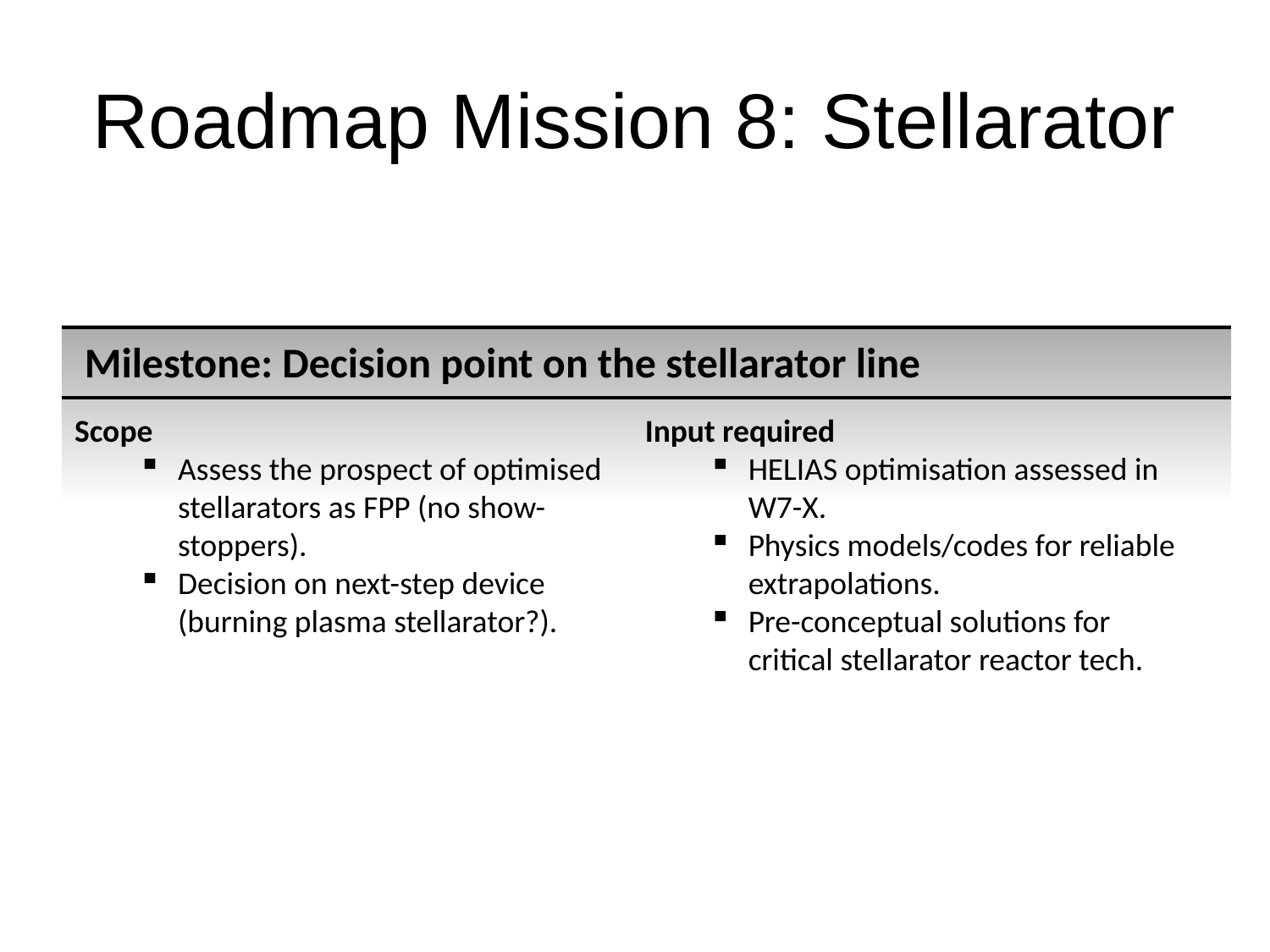

# Roadmap Mission 8: Stellarator

Milestone: Decision point on the stellarator line

Scope
Assess the prospect of optimised stellarators as FPP (no show-stoppers).
Decision on next-step device (burning plasma stellarator?).

Input required
HELIAS optimisation assessed in W7-X.
Physics models/codes for reliable extrapolations.
Pre-conceptual solutions for critical stellarator reactor tech.